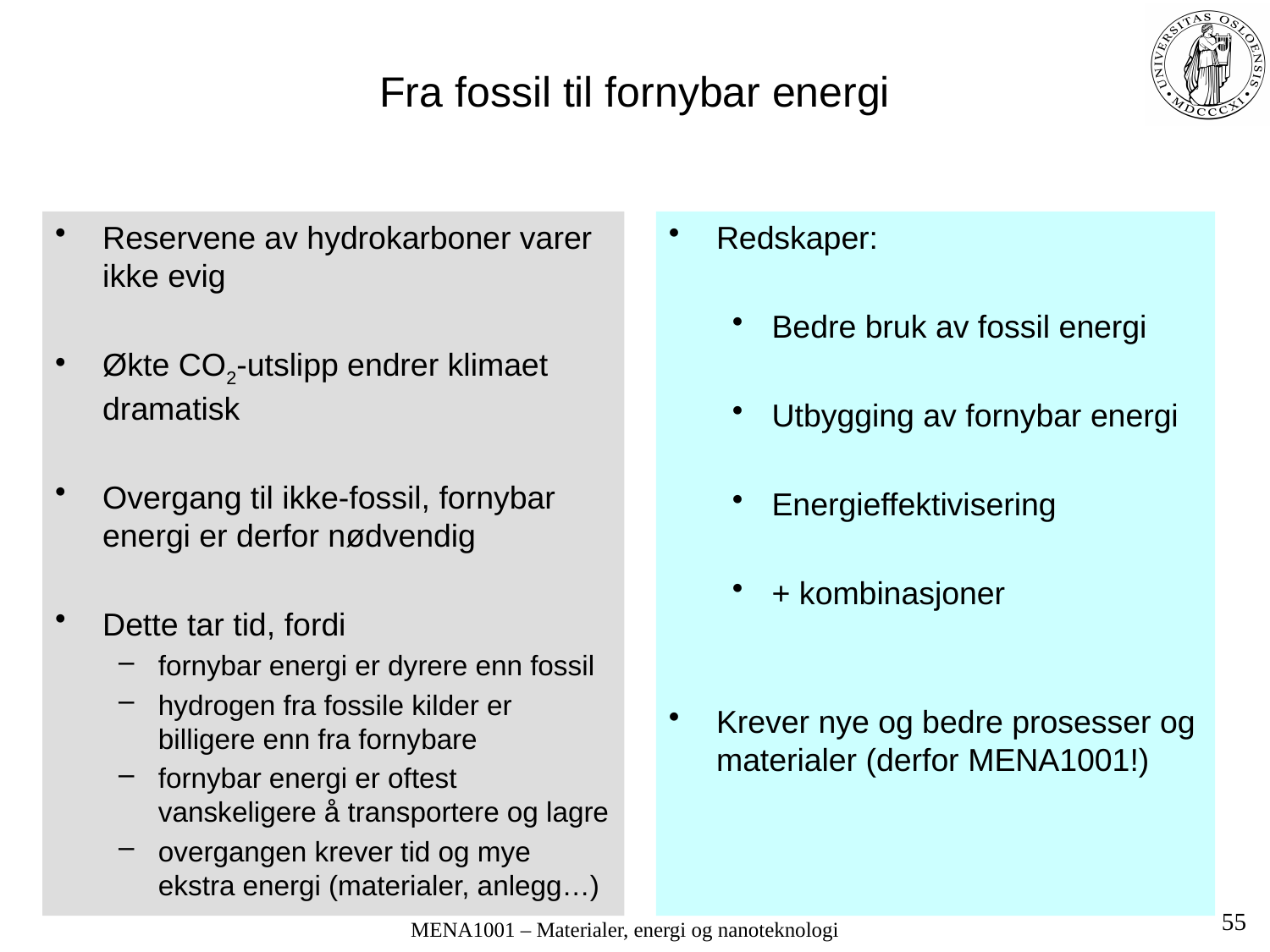

# Fra fossil til fornybar energi
Reservene av hydrokarboner varer ikke evig

Økte CO2-utslipp endrer klimaet dramatisk

Overgang til ikke-fossil, fornybar energi er derfor nødvendig

Dette tar tid, fordi
fornybar energi er dyrere enn fossil
hydrogen fra fossile kilder er billigere enn fra fornybare
fornybar energi er oftest vanskeligere å transportere og lagre
overgangen krever tid og mye ekstra energi (materialer, anlegg…)
Redskaper:

Bedre bruk av fossil energi

Utbygging av fornybar energi

Energieffektivisering

+ kombinasjoner

Krever nye og bedre prosesser og materialer (derfor MENA1001!)
55
MENA1001 – Materialer, energi og nanoteknologi